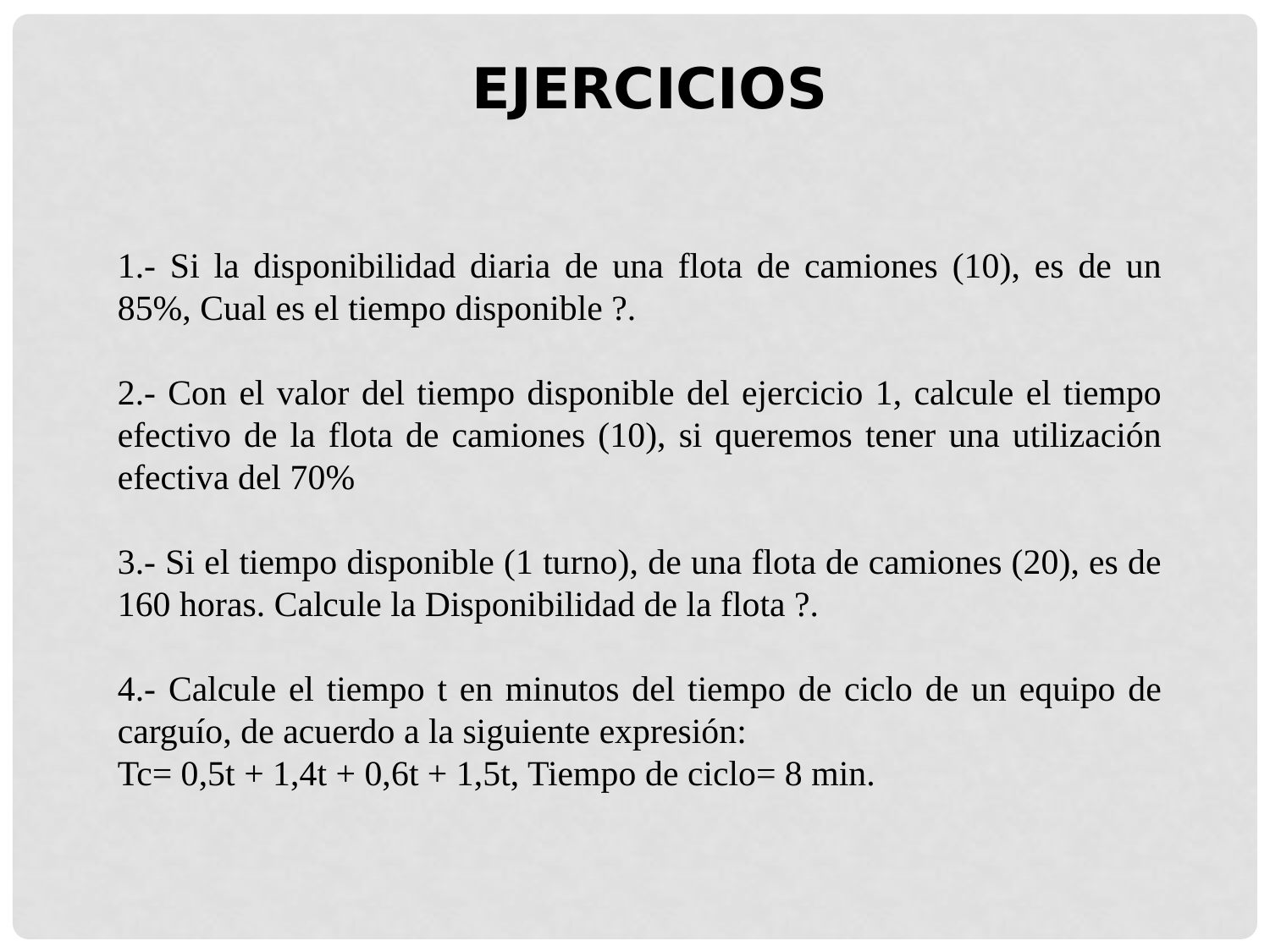

EJERCICIOS
1.- Si la disponibilidad diaria de una flota de camiones (10), es de un 85%, Cual es el tiempo disponible ?.

2.- Con el valor del tiempo disponible del ejercicio 1, calcule el tiempo efectivo de la flota de camiones (10), si queremos tener una utilización efectiva del 70%

3.- Si el tiempo disponible (1 turno), de una flota de camiones (20), es de 160 horas. Calcule la Disponibilidad de la flota ?.

4.- Calcule el tiempo t en minutos del tiempo de ciclo de un equipo de carguío, de acuerdo a la siguiente expresión:
Tc= 0,5t + 1,4t + 0,6t + 1,5t, Tiempo de ciclo= 8 min.